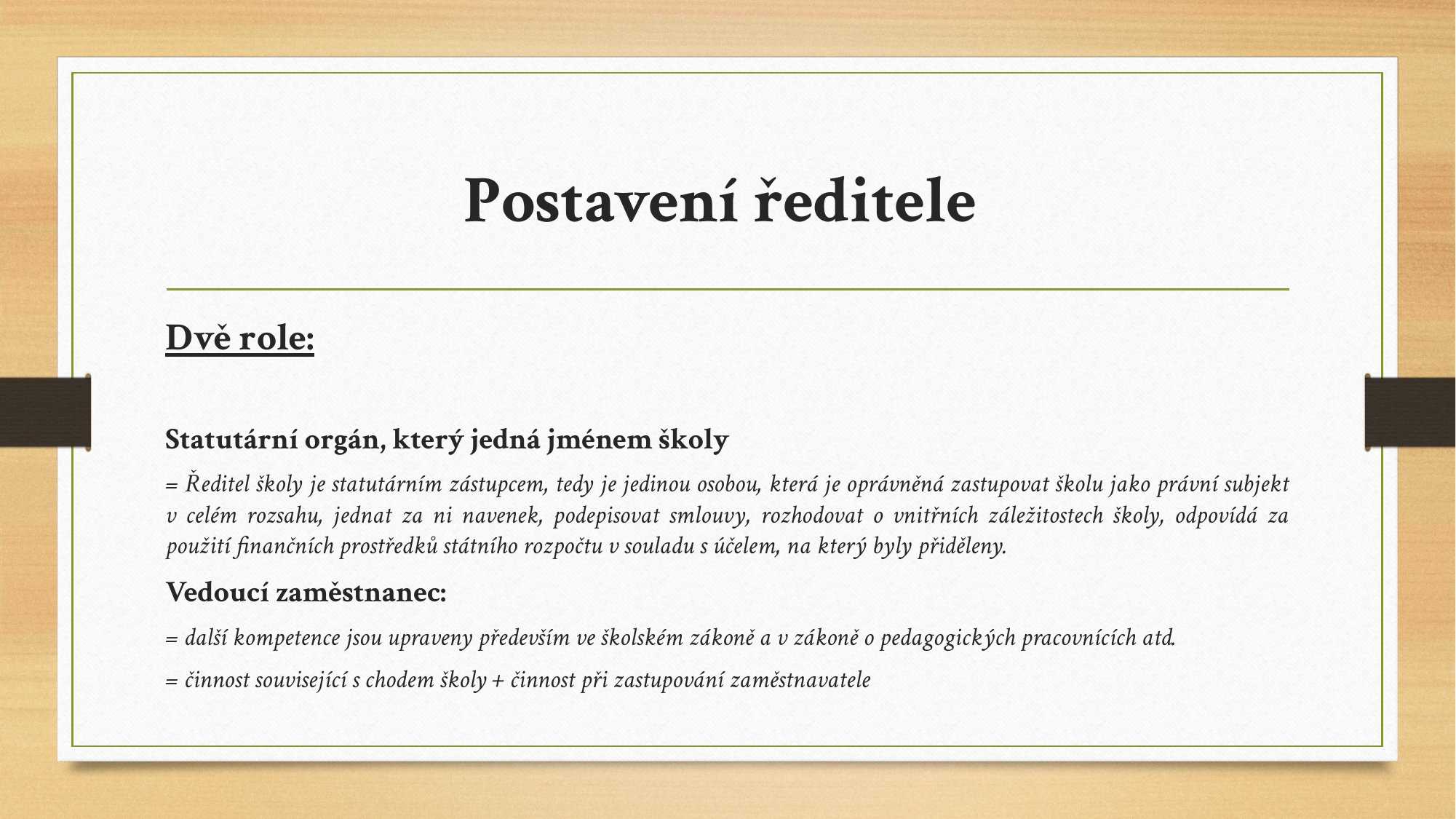

# Postavení ředitele
Dvě role:

Statutární orgán, který jedná jménem školy
= Ředitel školy je statutárním zástupcem, tedy je jedinou osobou, která je oprávněná zastupovat školu jako právní subjekt v celém rozsahu, jednat za ni navenek, podepisovat smlouvy, rozhodovat o vnitřních záležitostech školy, odpovídá za použití finančních prostředků státního rozpočtu v souladu s účelem, na který byly přiděleny.
Vedoucí zaměstnanec:
= další kompetence jsou upraveny především ve školském zákoně a v zákoně o pedagogických pracovnících atd.
= činnost související s chodem školy + činnost při zastupování zaměstnavatele